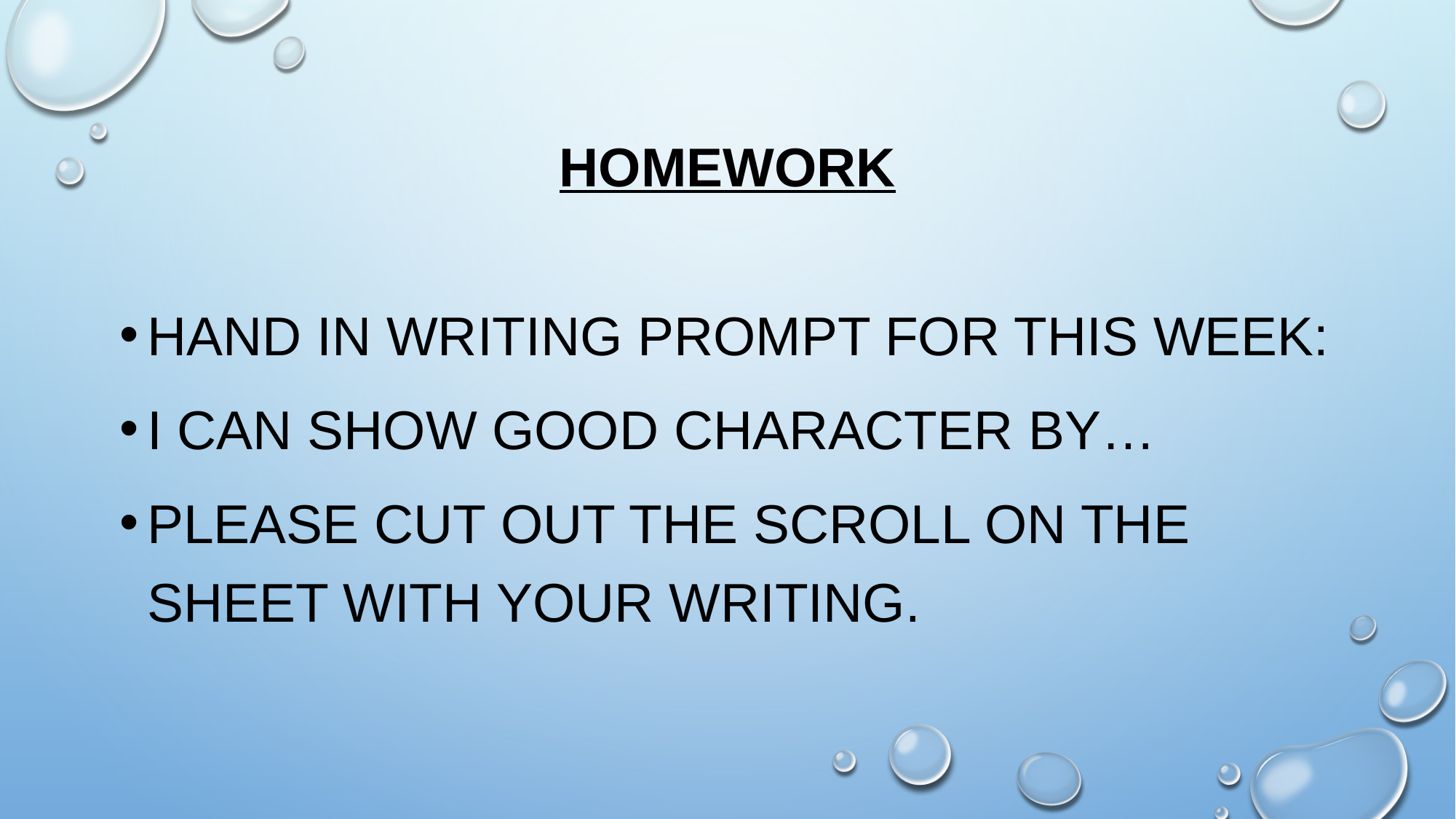

# homework
Hand in writing prompt for this week:
I can show good character by…
Please cut out the scroll on the sheet with your writing.